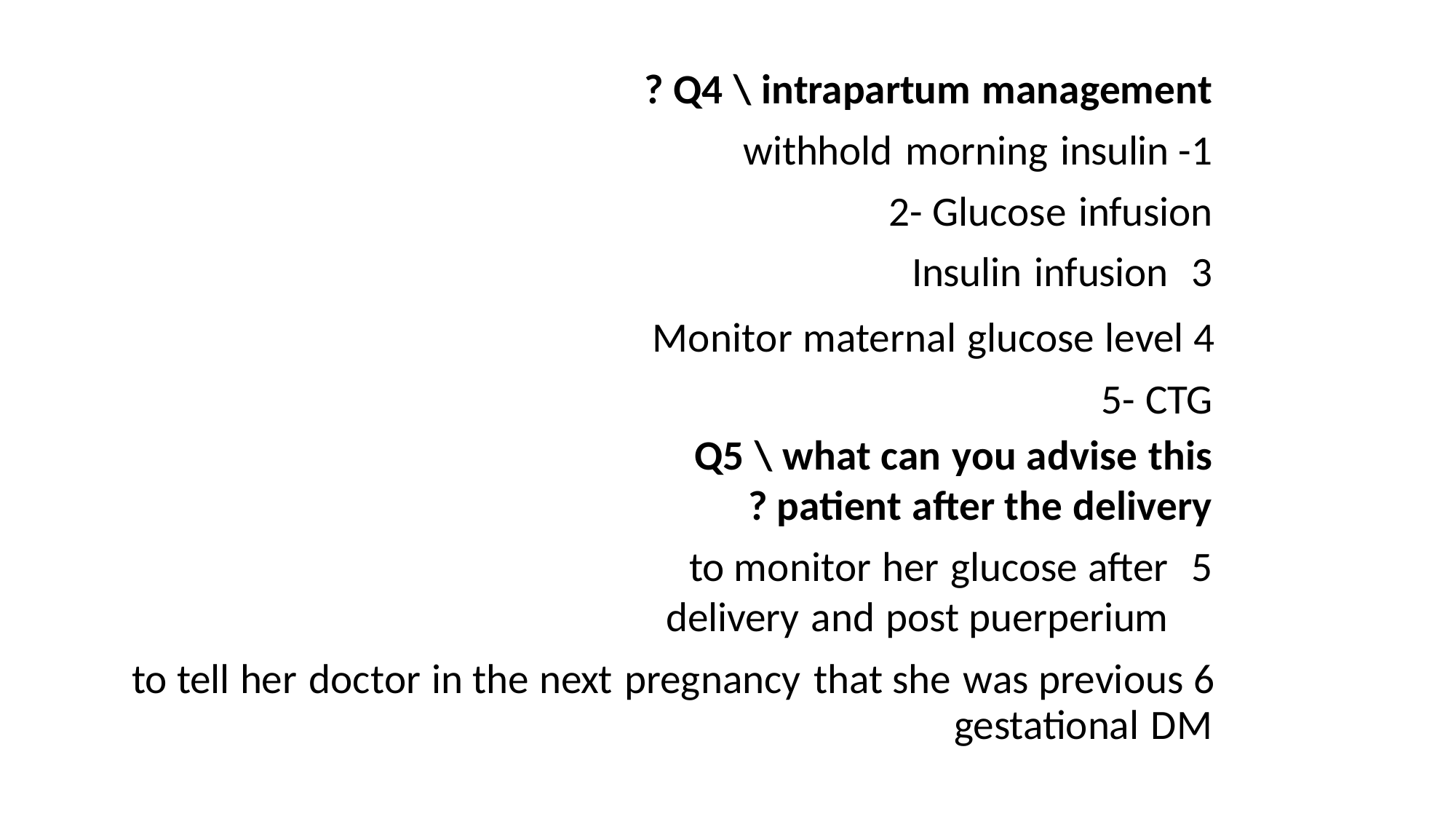

Q4 \ intrapartum management ?
1- withhold morning insulin  2- Glucose infusion
Insulin infusion
Monitor maternal glucose level  5- CTG
Q5 \ what can you advise this patient after the delivery ?
to monitor her glucose after delivery and post puerperium
to tell her doctor in the next pregnancy that she was previous  gestational DM